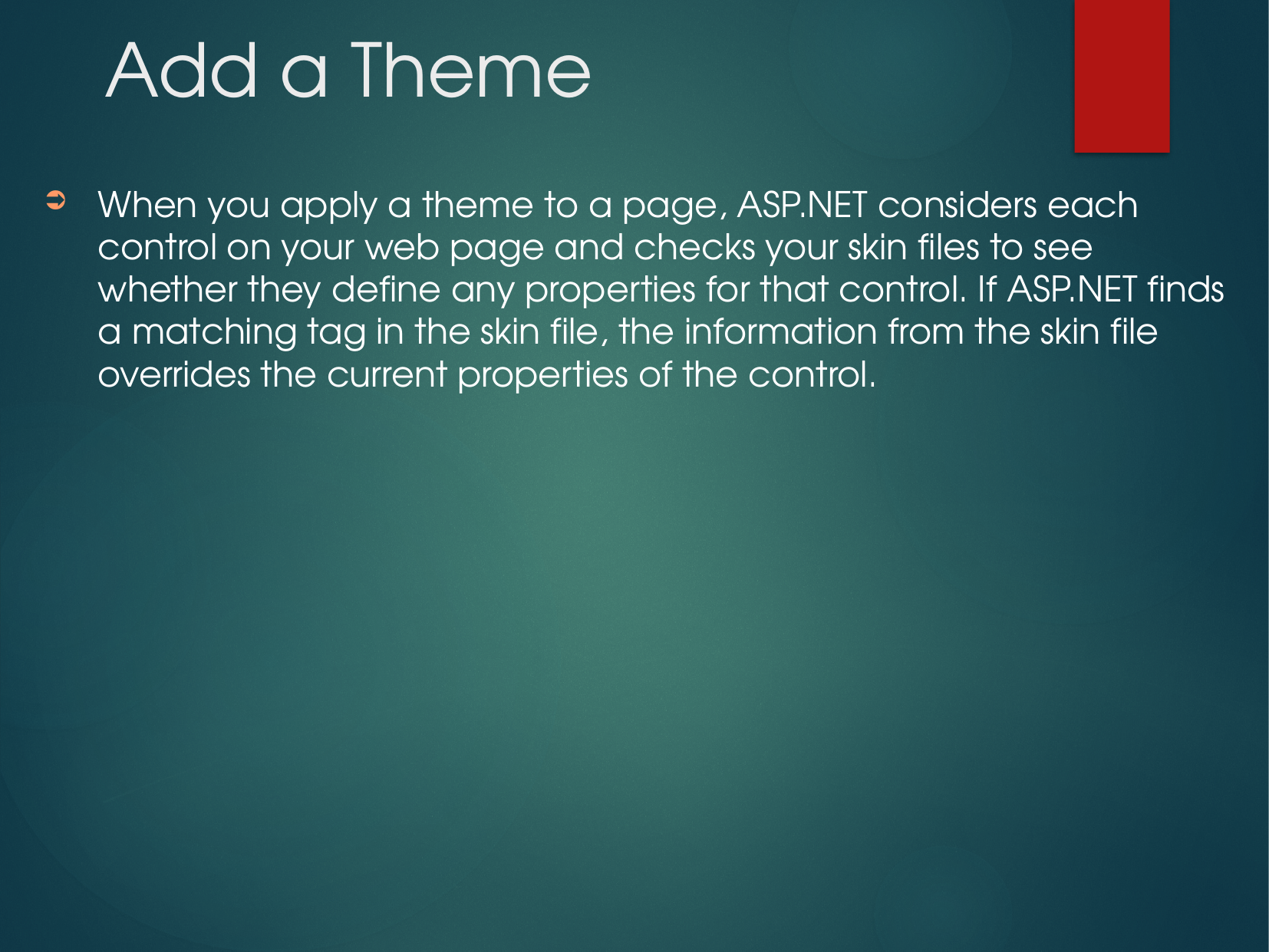

# Add a Theme
When you apply a theme to a page, ASP.NET considers each control on your web page and checks your skin files to see whether they define any properties for that control. If ASP.NET finds a matching tag in the skin file, the information from the skin file overrides the current properties of the control.